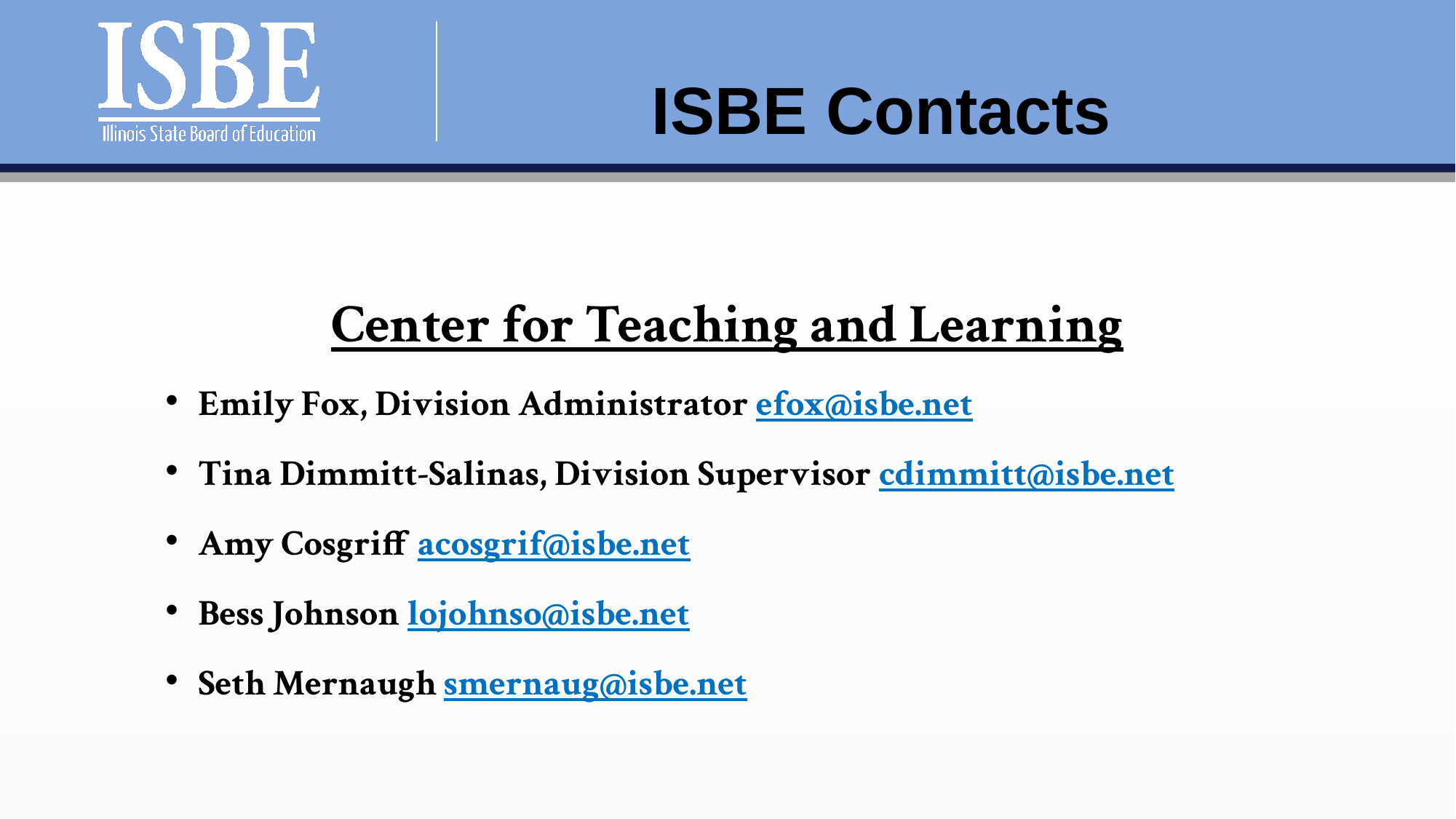

# ISBE Contacts

Center for Teaching and Learning
Emily Fox, Division Administrator efox@isbe.net
Tina Dimmitt-Salinas, Division Supervisor cdimmitt@isbe.net
Amy Cosgriff acosgrif@isbe.net
Bess Johnson lojohnso@isbe.net
Seth Mernaugh smernaug@isbe.net